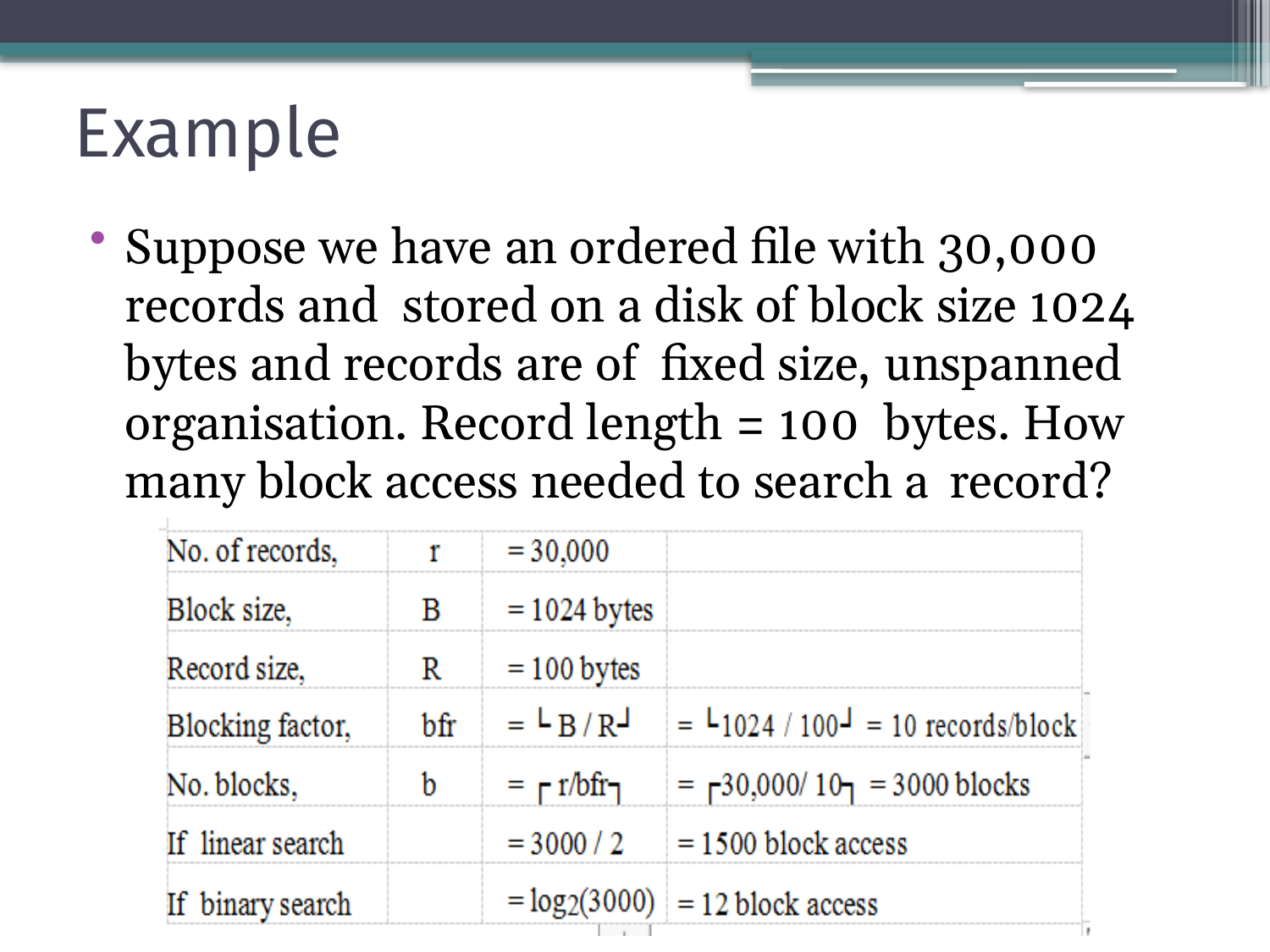

Example
Suppose we have an ordered file with 30,000 records and  stored on a disk of block size 1024 bytes and records are of  fixed size, unspanned organisation. Record length = 100  bytes. How many block access needed to search a record?